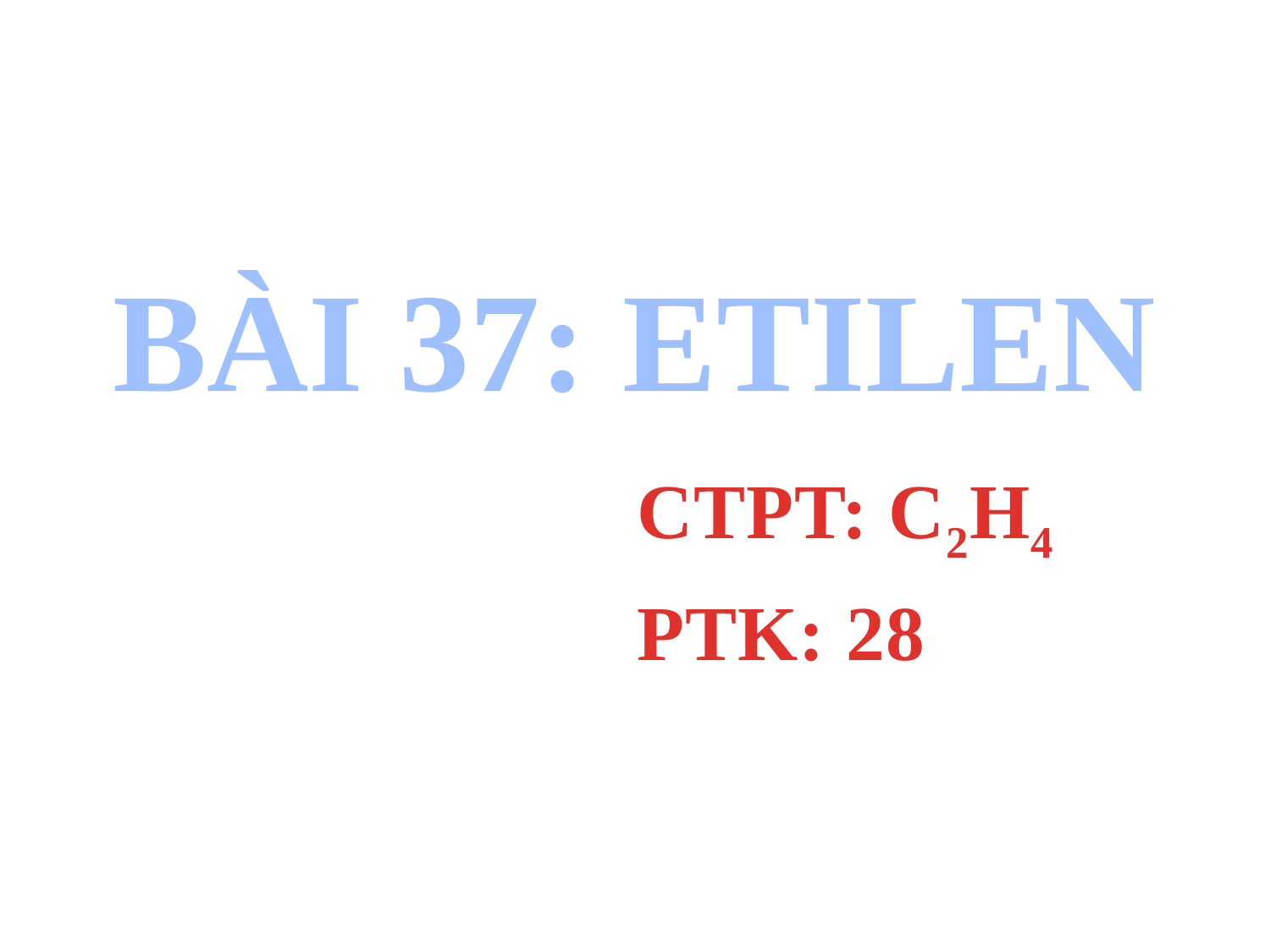

# BÀI 37: ETILEN
CTPT: C2H4
PTK: 28